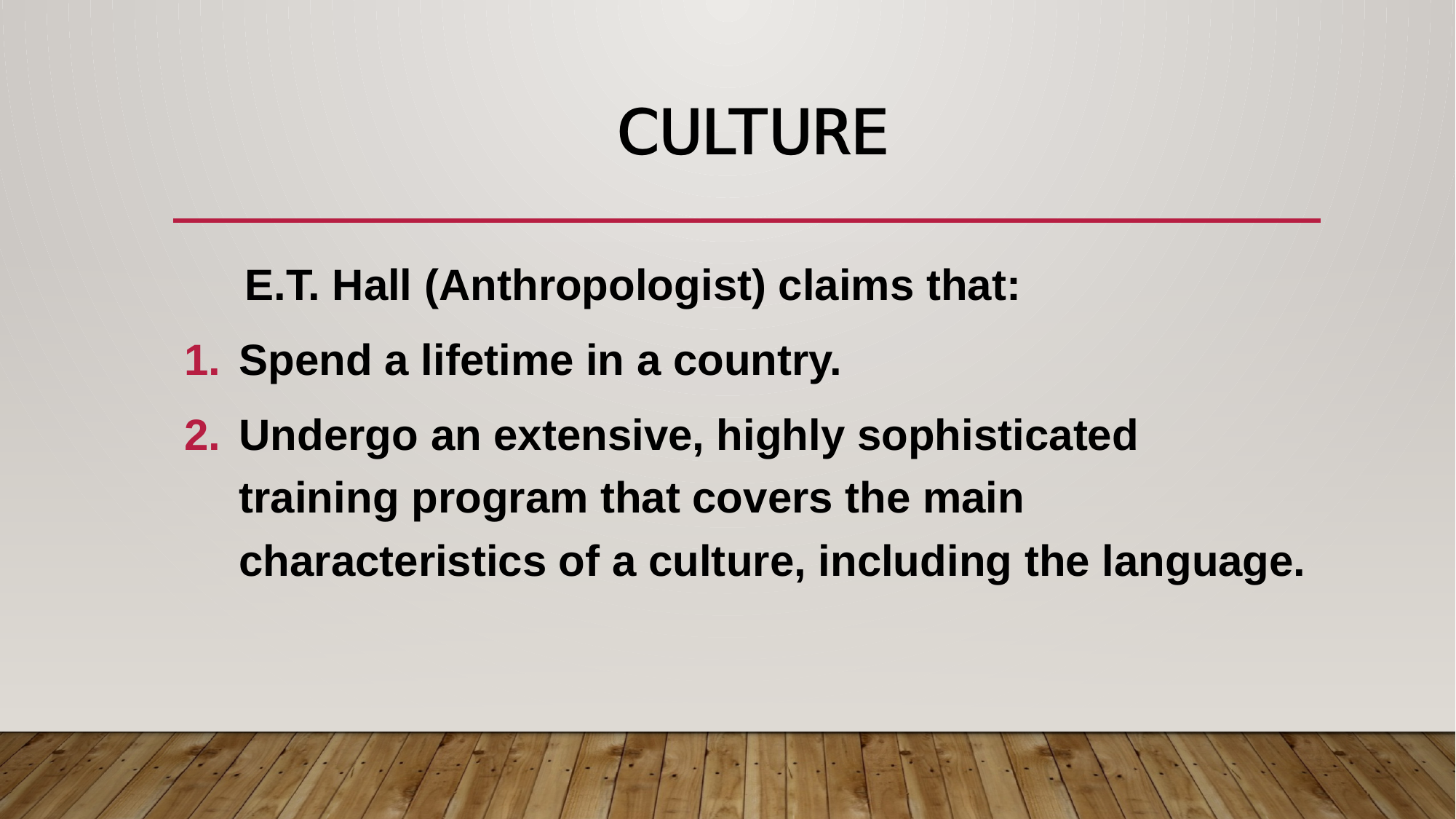

# Culture
     E.T. Hall (Anthropologist) claims that:
Spend a lifetime in a country.
Undergo an extensive, highly sophisticated training program that covers the main characteristics of a culture, including the language.